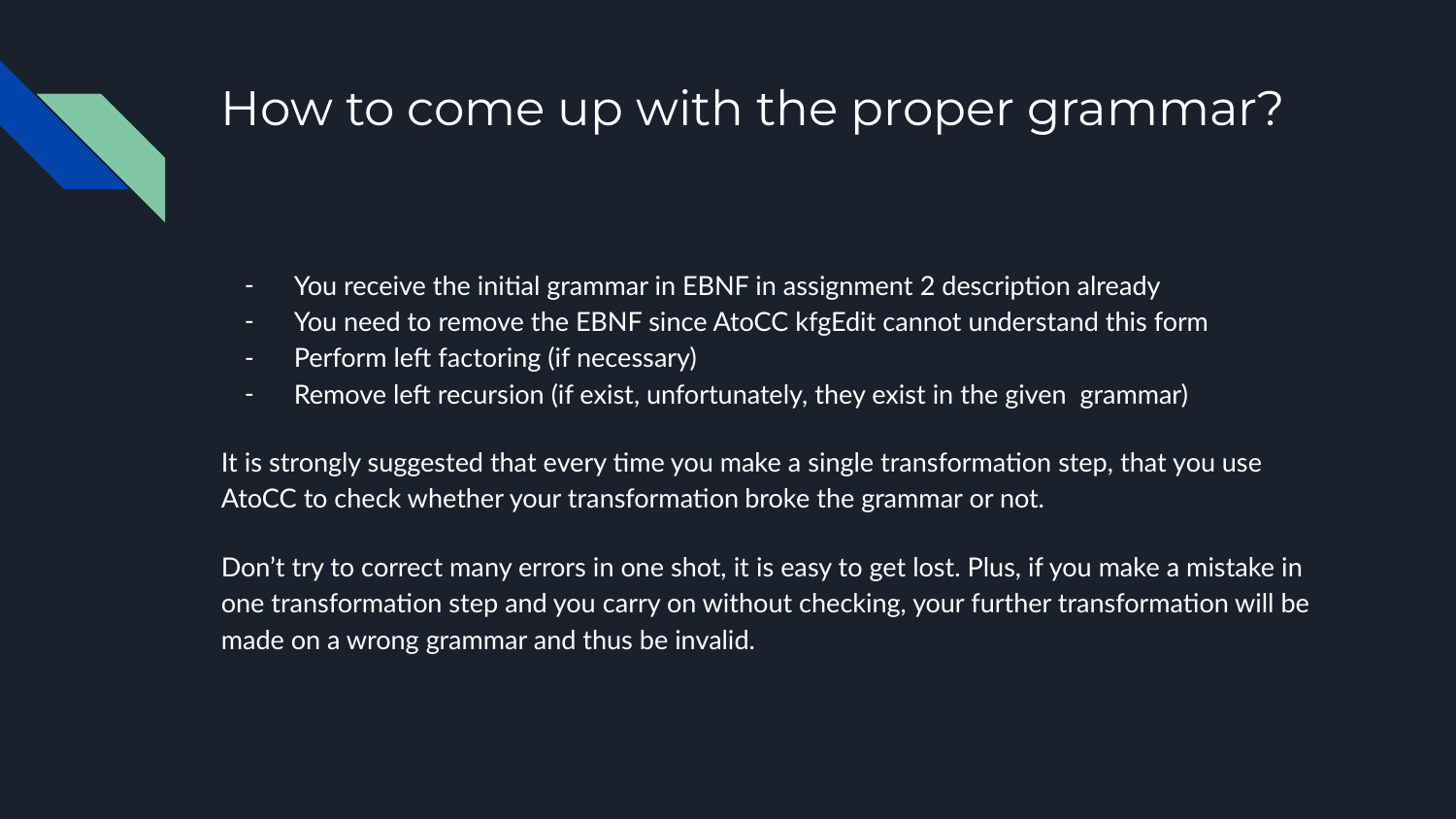

# How to come up with the proper grammar?
You receive the initial grammar in EBNF in assignment 2 description already
You need to remove the EBNF since AtoCC kfgEdit cannot understand this form
Perform left factoring (if necessary)
Remove left recursion (if exist, unfortunately, they exist in the given  grammar)
It is strongly suggested that every time you make a single transformation step, that you use AtoCC to check whether your transformation broke the grammar or not.
Don’t try to correct many errors in one shot, it is easy to get lost. Plus, if you make a mistake in one transformation step and you carry on without checking, your further transformation will be made on a wrong grammar and thus be invalid.